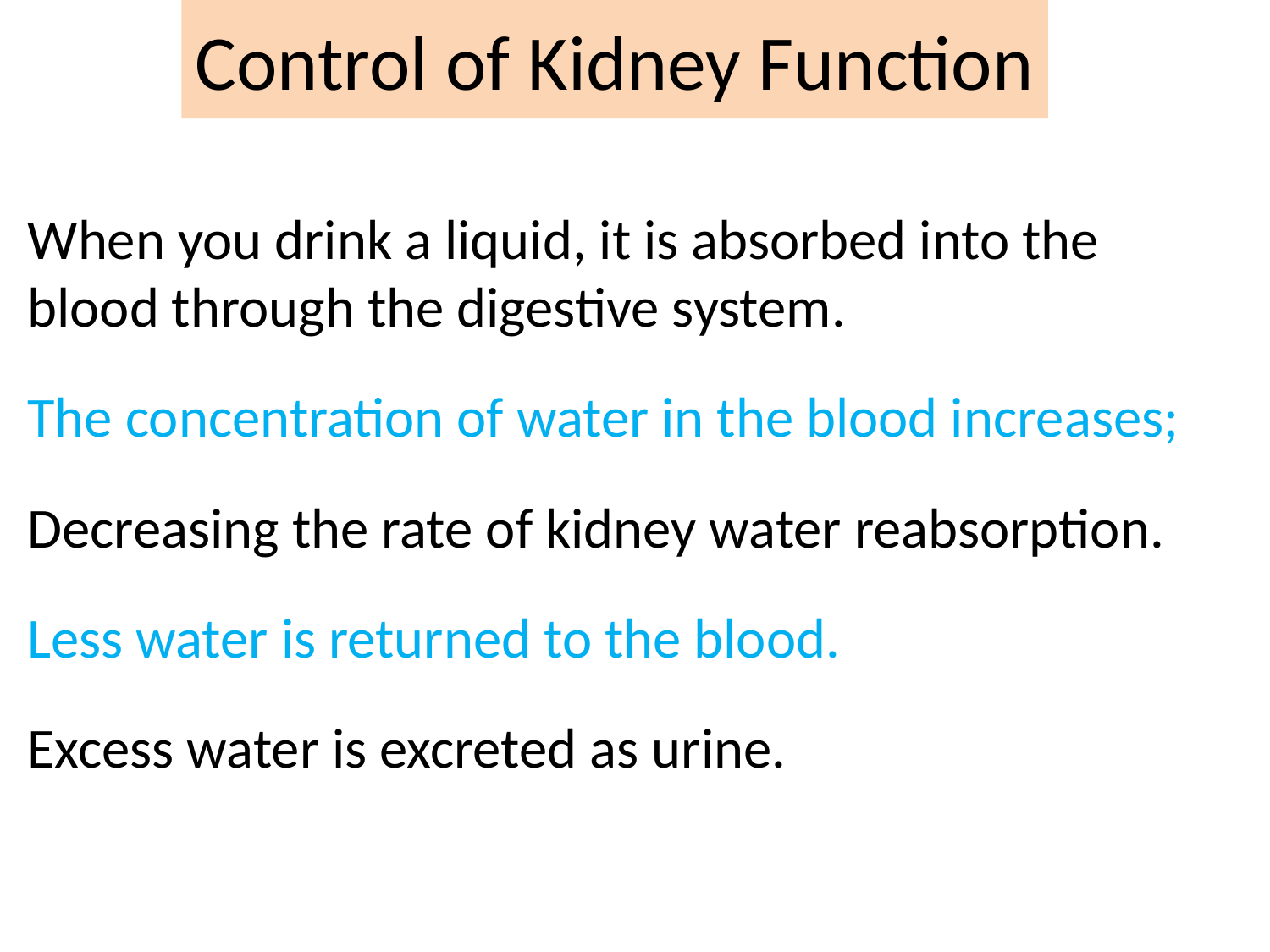

# Control of Kidney Function
When you drink a liquid, it is absorbed into the blood through the digestive system.
The concentration of water in the blood increases;
Decreasing the rate of kidney water reabsorption.
Less water is returned to the blood.
Excess water is excreted as urine.